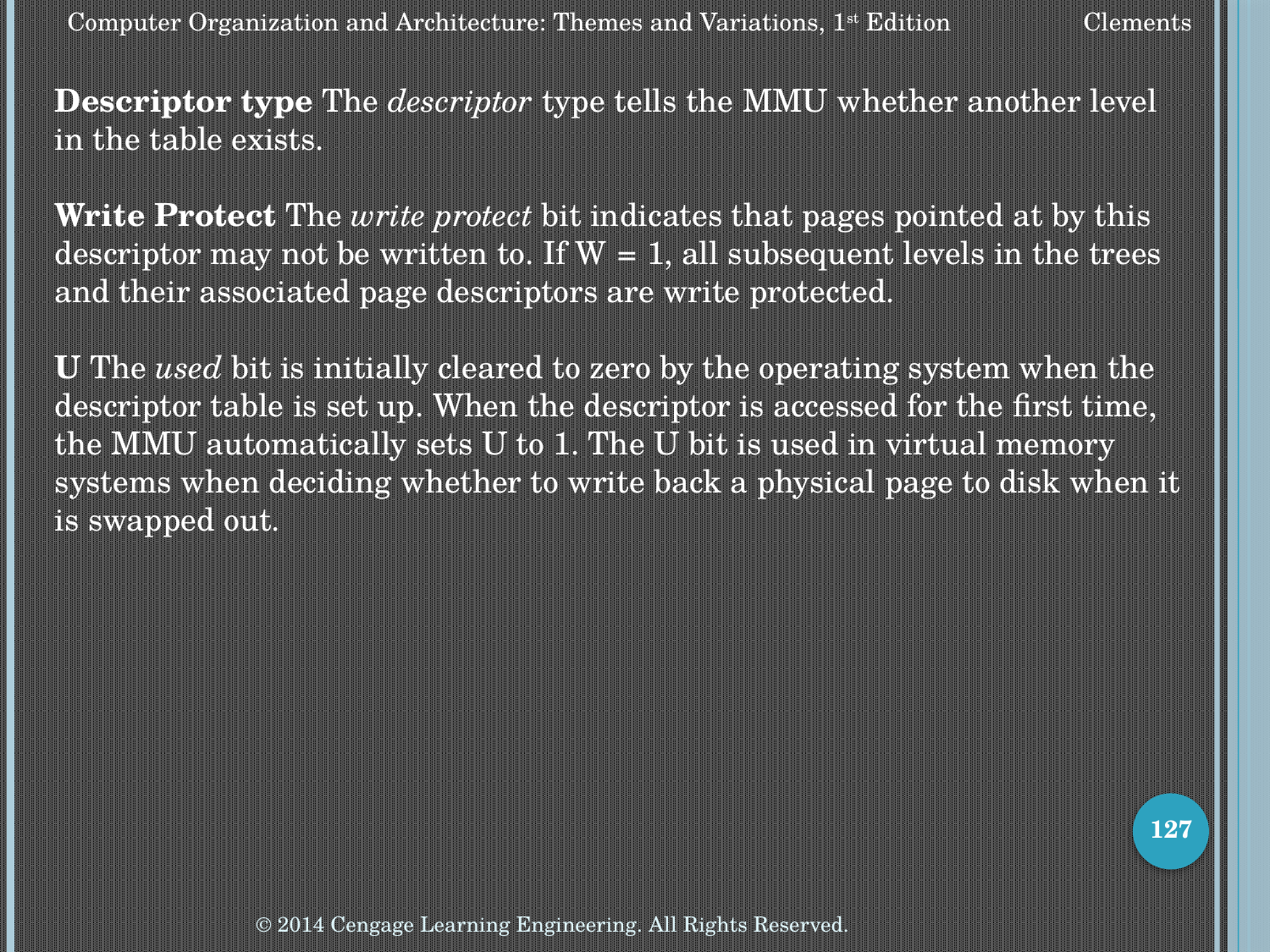

Computer Organization and Architecture: Themes and Variations, 1st Edition 	Clements
Descriptor type The descriptor type tells the MMU whether another level in the table exists.

Write Protect The write protect bit indicates that pages pointed at by this descriptor may not be written to. If W = 1, all subsequent levels in the trees and their associated page descriptors are write protected.

U The used bit is initially cleared to zero by the operating system when the descriptor table is set up. When the descriptor is accessed for the first time, the MMU automatically sets U to 1. The U bit is used in virtual memory systems when deciding whether to write back a physical page to disk when it is swapped out.

127
© 2014 Cengage Learning Engineering. All Rights Reserved.